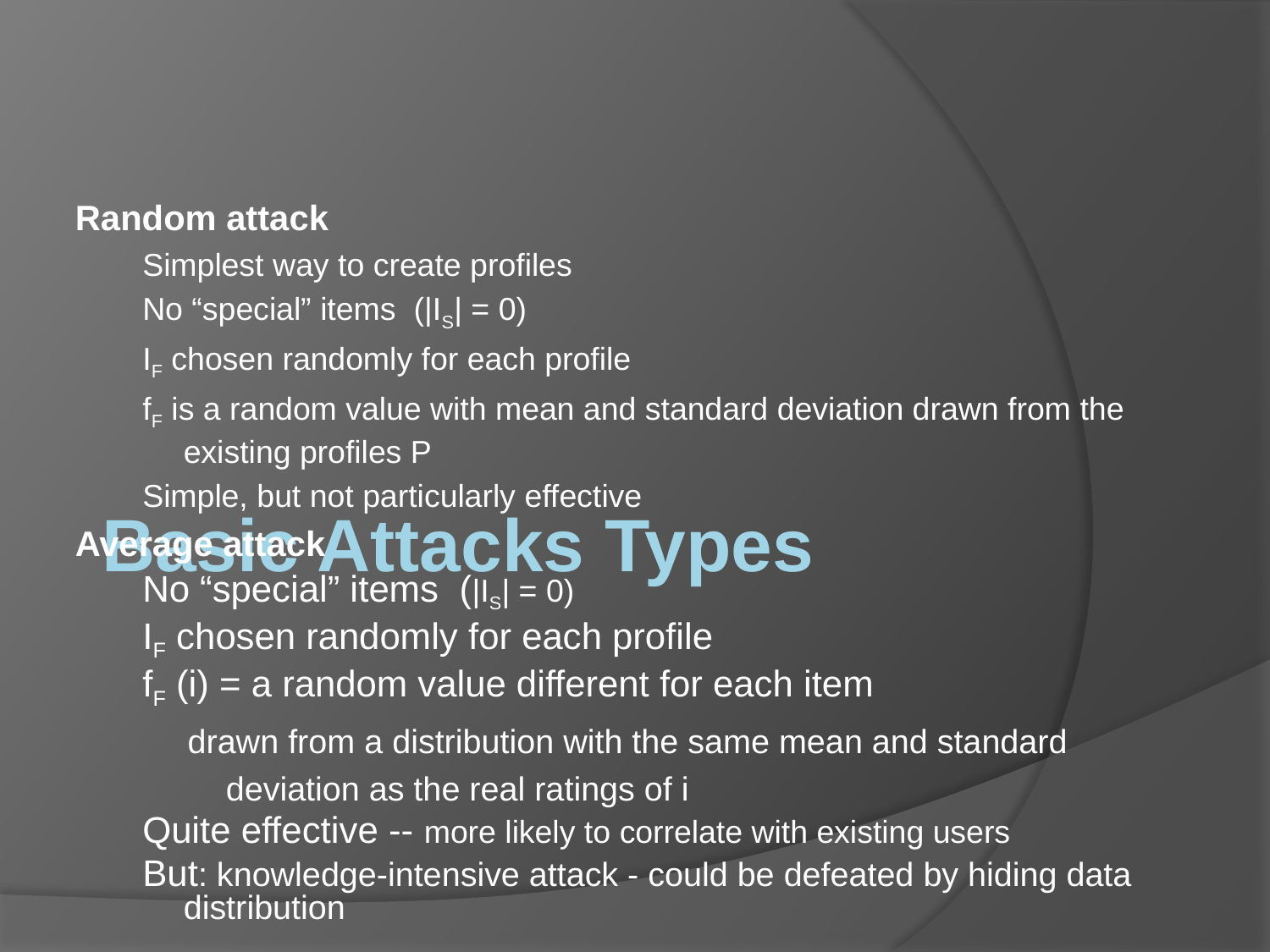

Basic Attacks Types
Random attack
Simplest way to create profiles
No “special” items  (|IS| = 0)
IF chosen randomly for each profile
fF is a random value with mean and standard deviation drawn from the existing profiles P
Simple, but not particularly effective
Average attack
No “special” items  (|IS| = 0)
IF chosen randomly for each profile
fF (i) = a random value different for each item
drawn from a distribution with the same mean and standard deviation as the real ratings of i
Quite effective -- more likely to correlate with existing users
But: knowledge-intensive attack - could be defeated by hiding data distribution